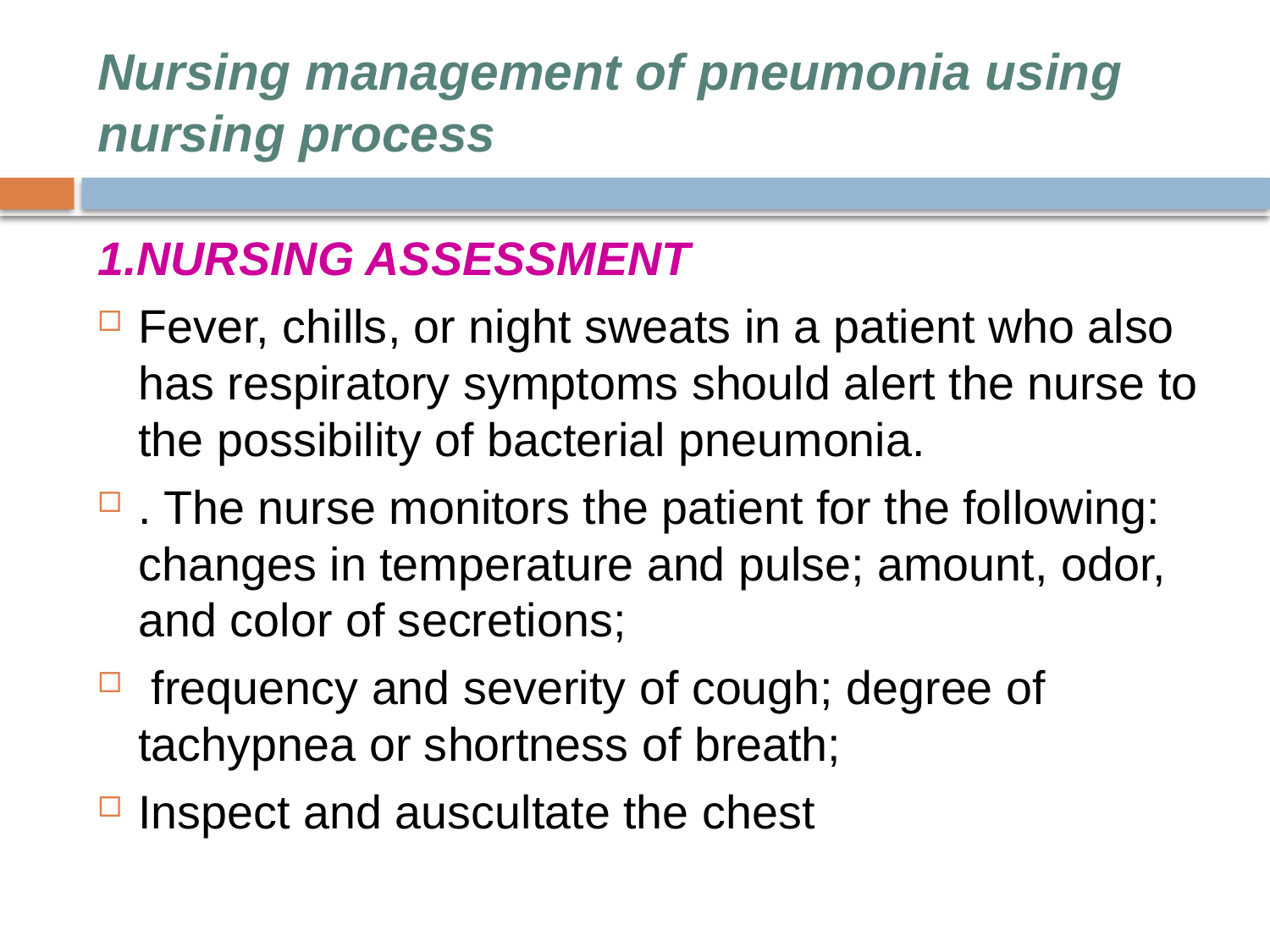

# Nursing management of pneumonia using nursing process
1.NURSING ASSESSMENT
Fever, chills, or night sweats in a patient who also has respiratory symptoms should alert the nurse to the possibility of bacterial pneumonia.
. The nurse monitors the patient for the following: changes in temperature and pulse; amount, odor, and color of secretions;
 frequency and severity of cough; degree of tachypnea or shortness of breath;
Inspect and auscultate the chest